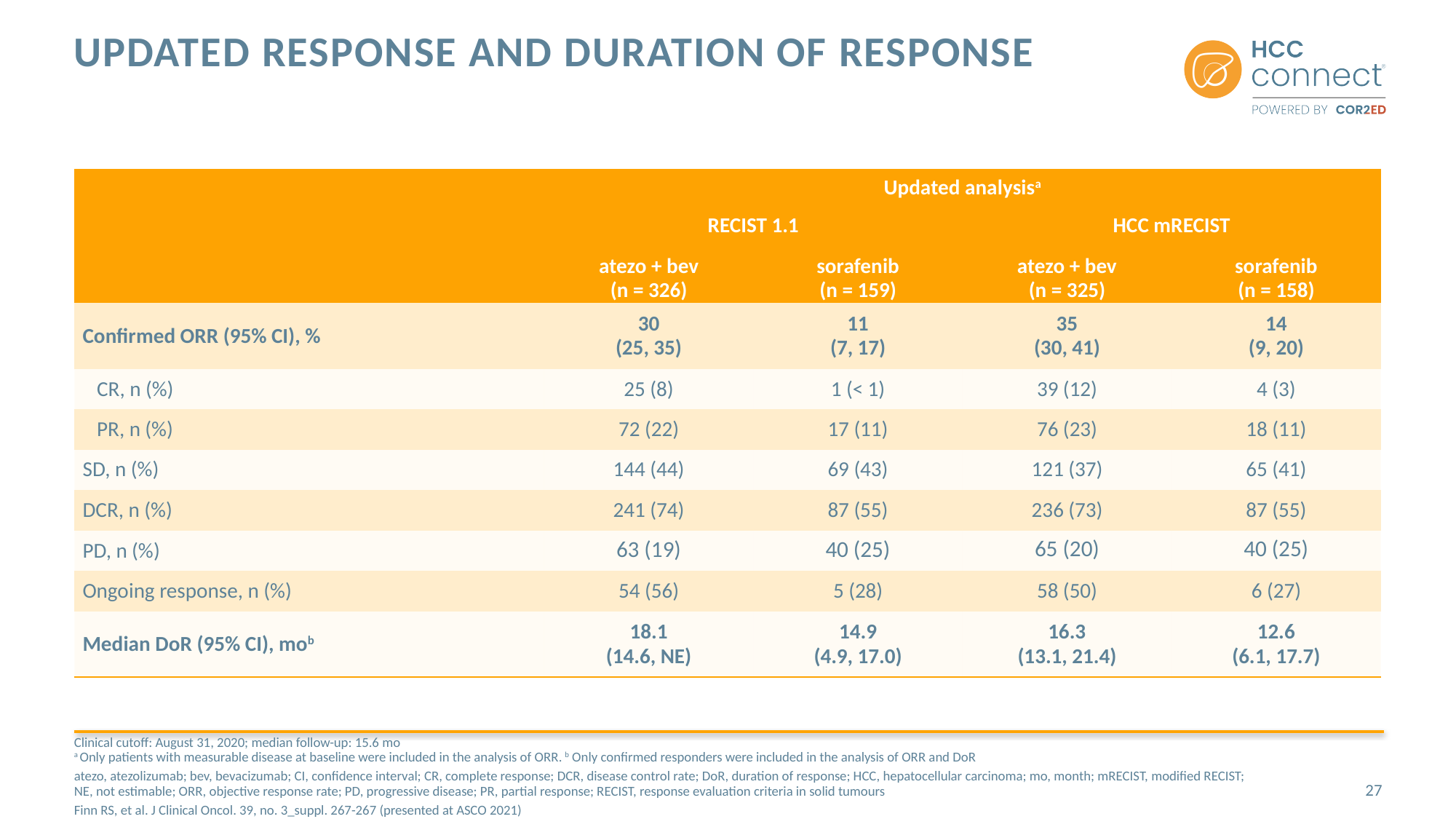

# Updated response and duration of response
|  | Updated analysisa |  |  |  |
| --- | --- | --- | --- | --- |
|  | RECIST 1.1 |  | HCC mRECIST |  |
|  | atezo + bev (n = 326) | sorafenib (n = 159) | atezo + bev (n = 325) | sorafenib (n = 158) |
| Confirmed ORR (95% CI), % | 30 (25, 35) | 11 (7, 17) | 35 (30, 41) | 14 (9, 20) |
| CR, n (%) | 25 (8) | 1 (< 1) | 39 (12) | 4 (3) |
| PR, n (%) | 72 (22) | 17 (11) | 76 (23) | 18 (11) |
| SD, n (%) | 144 (44) | 69 (43) | 121 (37) | 65 (41) |
| DCR, n (%) | 241 (74) | 87 (55) | 236 (73) | 87 (55) |
| PD, n (%) | 63 (19) | 40 (25) | 65 (20) | 40 (25) |
| Ongoing response, n (%) | 54 (56) | 5 (28) | 58 (50) | 6 (27) |
| Median DoR (95% CI), mob | 18.1 (14.6, NE) | 14.9 (4.9, 17.0) | 16.3 (13.1, 21.4) | 12.6 (6.1, 17.7) |

Clinical cutoff: August 31, 2020; median follow-up: 15.6 mo
a Only patients with measurable disease at baseline were included in the analysis of ORR. b Only confirmed responders were included in the analysis of ORR and DoR
atezo, atezolizumab; bev, bevacizumab; CI, confidence interval; CR, complete response; DCR, disease control rate; DoR, duration of response; HCC, hepatocellular carcinoma; mo, month; mRECIST, modified RECIST; NE, not estimable; ORR, objective response rate; PD, progressive disease; PR, partial response; RECIST, response evaluation criteria in solid tumours
Finn RS, et al. J Clinical Oncol. 39, no. 3_suppl. 267-267 (presented at ASCO 2021)
27